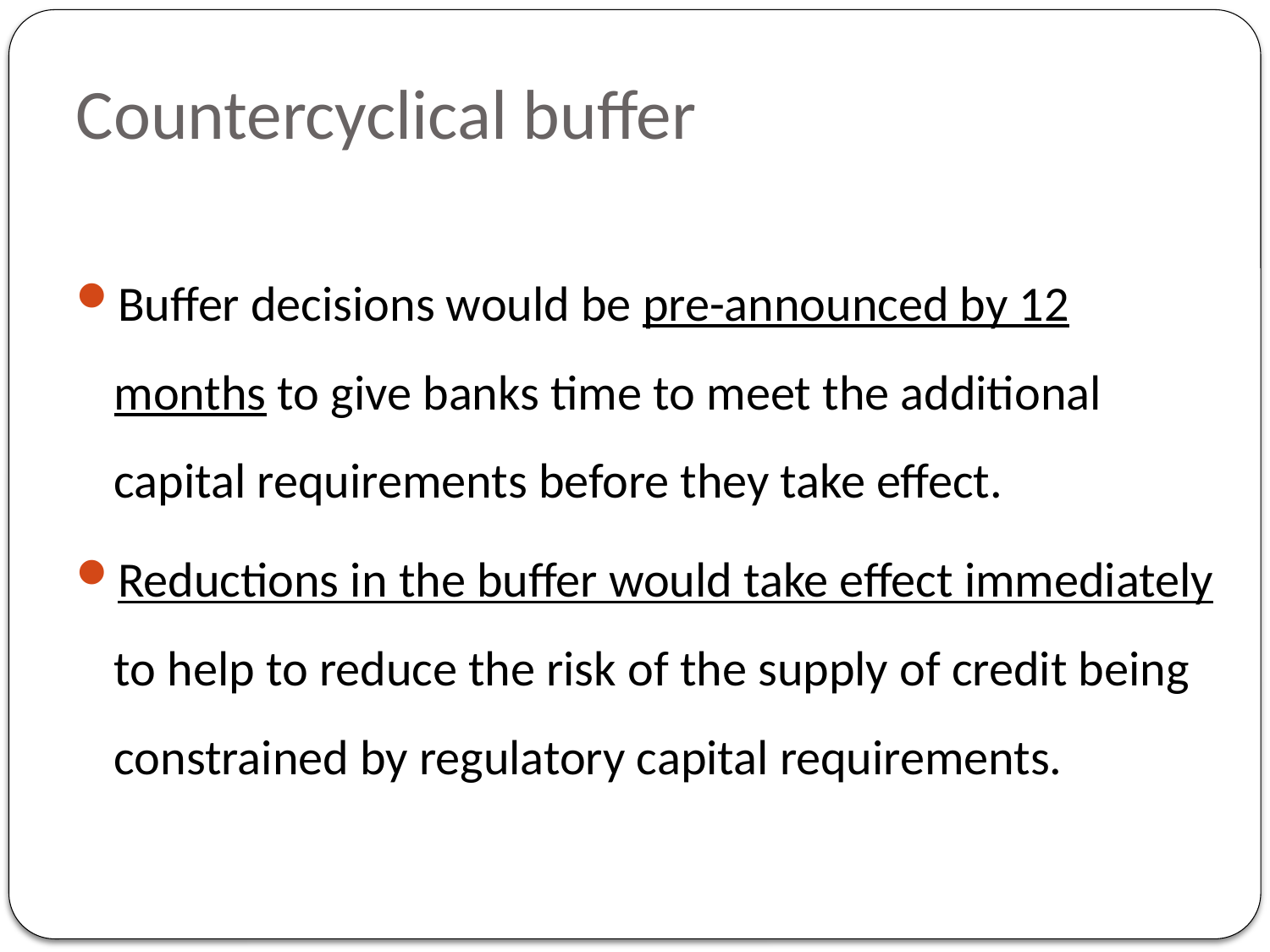

# Countercyclical buffer
Buffer decisions would be pre-announced by 12 months to give banks time to meet the additional capital requirements before they take effect.
Reductions in the buffer would take effect immediately to help to reduce the risk of the supply of credit being constrained by regulatory capital requirements.